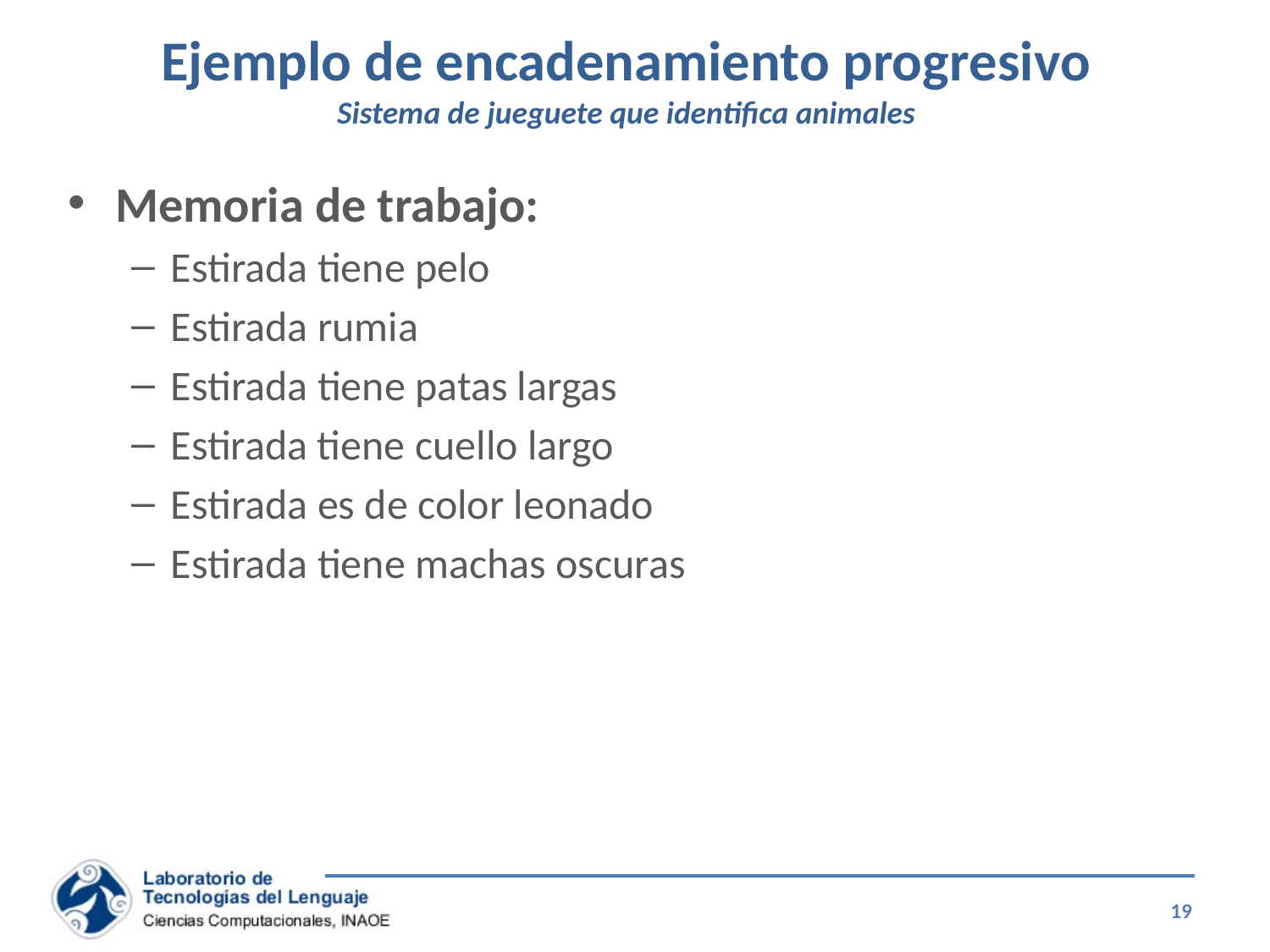

# Ejemplo de encadenamiento progresivo Sistema de jueguete que identifica animales
Memoria de trabajo:
Estirada tiene pelo
Estirada rumia
Estirada tiene patas largas
Estirada tiene cuello largo
Estirada es de color leonado
Estirada tiene machas oscuras
19